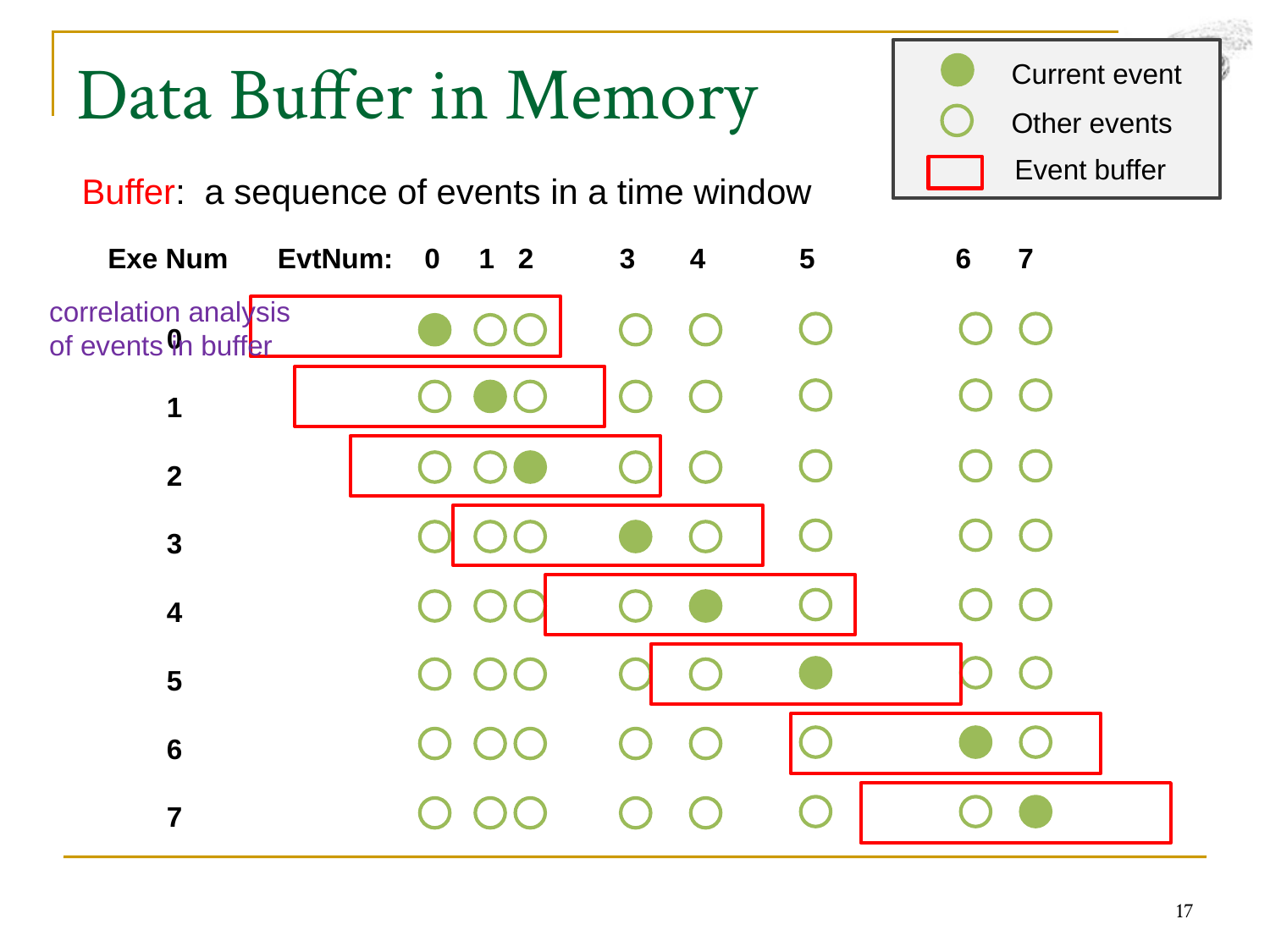

# Data Buffer in Memory

Current event

Other events

Event buffer

Buffer:  a sequence of events in a time window
Exe Num
EvtNum:    0     1   2           3       4            5                  6      7

0
1
2
3
4
5
6
7

correlation analysis of events in buffer
17